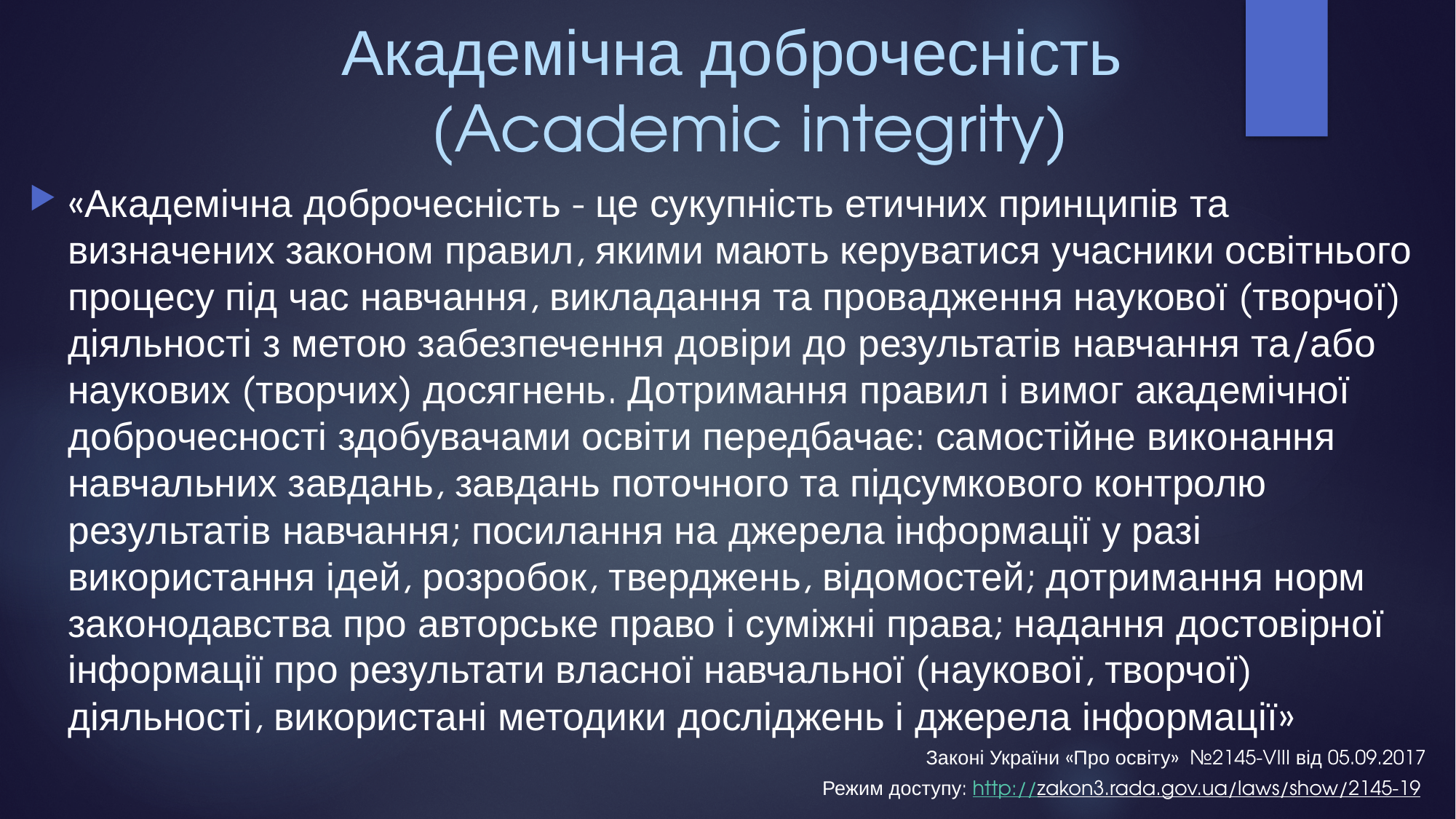

# Академічна доброчесність (Academic integrity)
«Академічна доброчесність - це сукупність етичних принципів та визначених законом правил, якими мають керуватися учасники освітнього процесу під час навчання, викладання та провадження наукової (творчої) діяльності з метою забезпечення довіри до результатів навчання та/або наукових (творчих) досягнень. Дотримання правил і вимог академічної доброчесності здобувачами освіти передбачає: самостійне виконання навчальних завдань, завдань поточного та підсумкового контролю результатів навчання; посилання на джерела інформації у разі використання ідей, розробок, тверджень, відомостей; дотримання норм законодавства про авторське право і суміжні права; надання достовірної інформації про результати власної навчальної (наукової, творчої) діяльності, використані методики досліджень і джерела інформації»
Законі України «Про освіту»  №2145-VIII від 05.09.2017
 Режим доступу: http://zakon3.rada.gov.ua/laws/show/2145-19